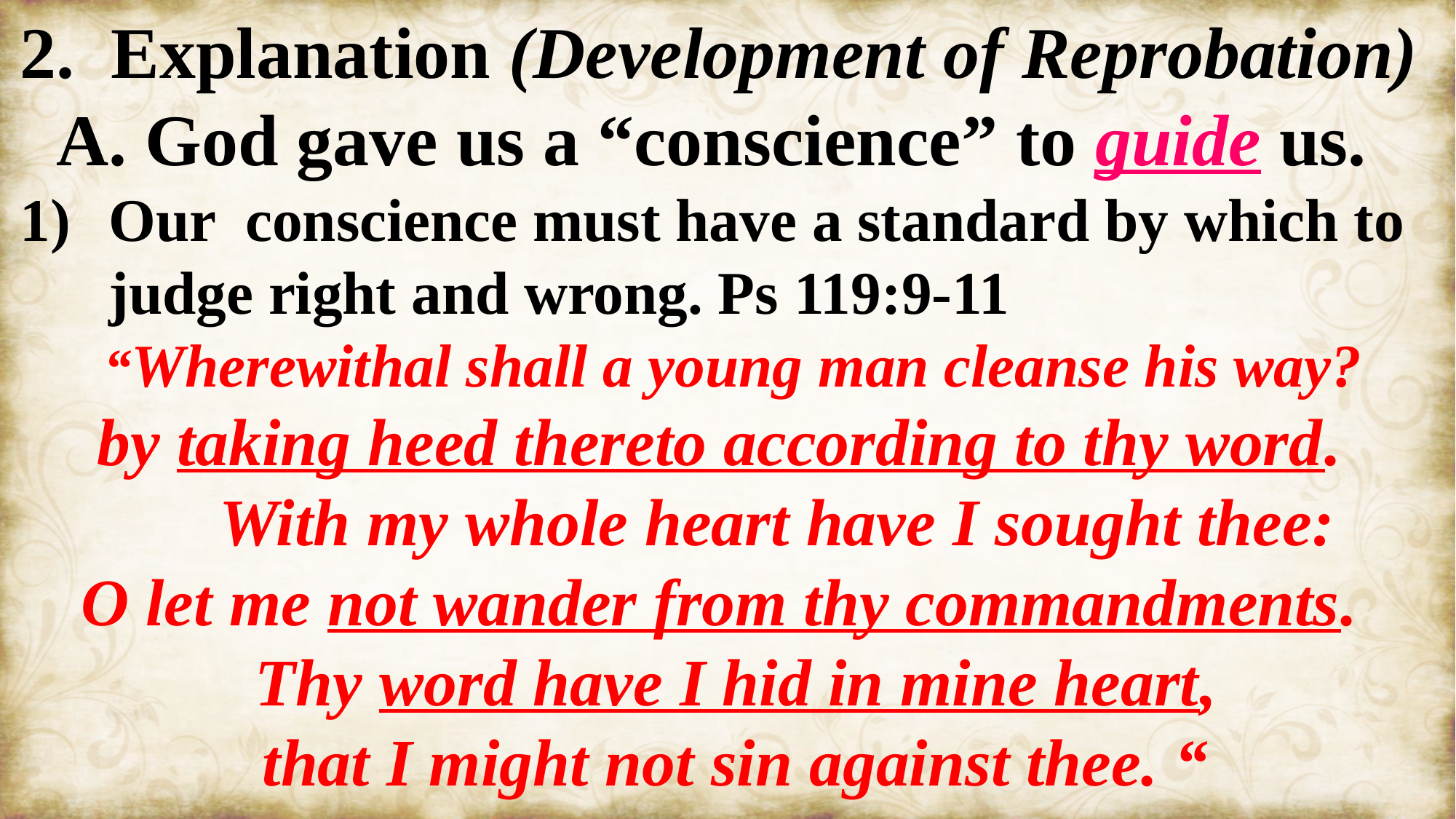

2.  Explanation (Development of Reprobation)
  A. God gave us a “conscience” to guide us.
Our  conscience must have a standard by which to judge right and wrong. Ps 119:9-11
  “Wherewithal shall a young man cleanse his way?
by taking heed thereto according to thy word.
       With my whole heart have I sought thee:
O let me not wander from thy commandments.
 Thy word have I hid in mine heart,
 that I might not sin against thee. “